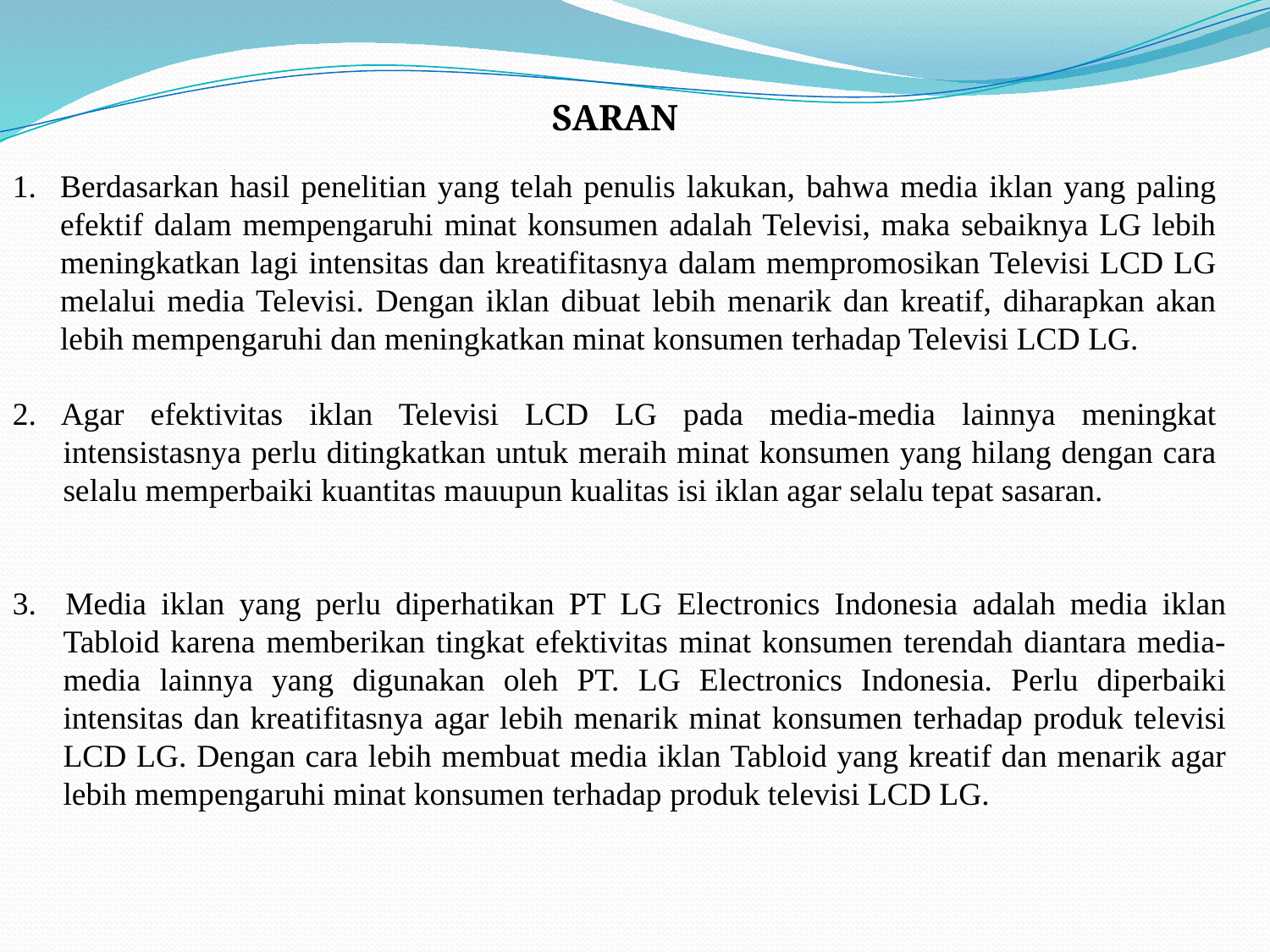

SARAN
Berdasarkan hasil penelitian yang telah penulis lakukan, bahwa media iklan yang paling efektif dalam mempengaruhi minat konsumen adalah Televisi, maka sebaiknya LG lebih meningkatkan lagi intensitas dan kreatifitasnya dalam mempromosikan Televisi LCD LG melalui media Televisi. Dengan iklan dibuat lebih menarik dan kreatif, diharapkan akan lebih mempengaruhi dan meningkatkan minat konsumen terhadap Televisi LCD LG.
2. Agar efektivitas iklan Televisi LCD LG pada media-media lainnya meningkat intensistasnya perlu ditingkatkan untuk meraih minat konsumen yang hilang dengan cara selalu memperbaiki kuantitas mauupun kualitas isi iklan agar selalu tepat sasaran.
3.  Media iklan yang perlu diperhatikan PT LG Electronics Indonesia adalah media iklan Tabloid karena memberikan tingkat efektivitas minat konsumen terendah diantara media-media lainnya yang digunakan oleh PT. LG Electronics Indonesia. Perlu diperbaiki intensitas dan kreatifitasnya agar lebih menarik minat konsumen terhadap produk televisi LCD LG. Dengan cara lebih membuat media iklan Tabloid yang kreatif dan menarik agar lebih mempengaruhi minat konsumen terhadap produk televisi LCD LG.